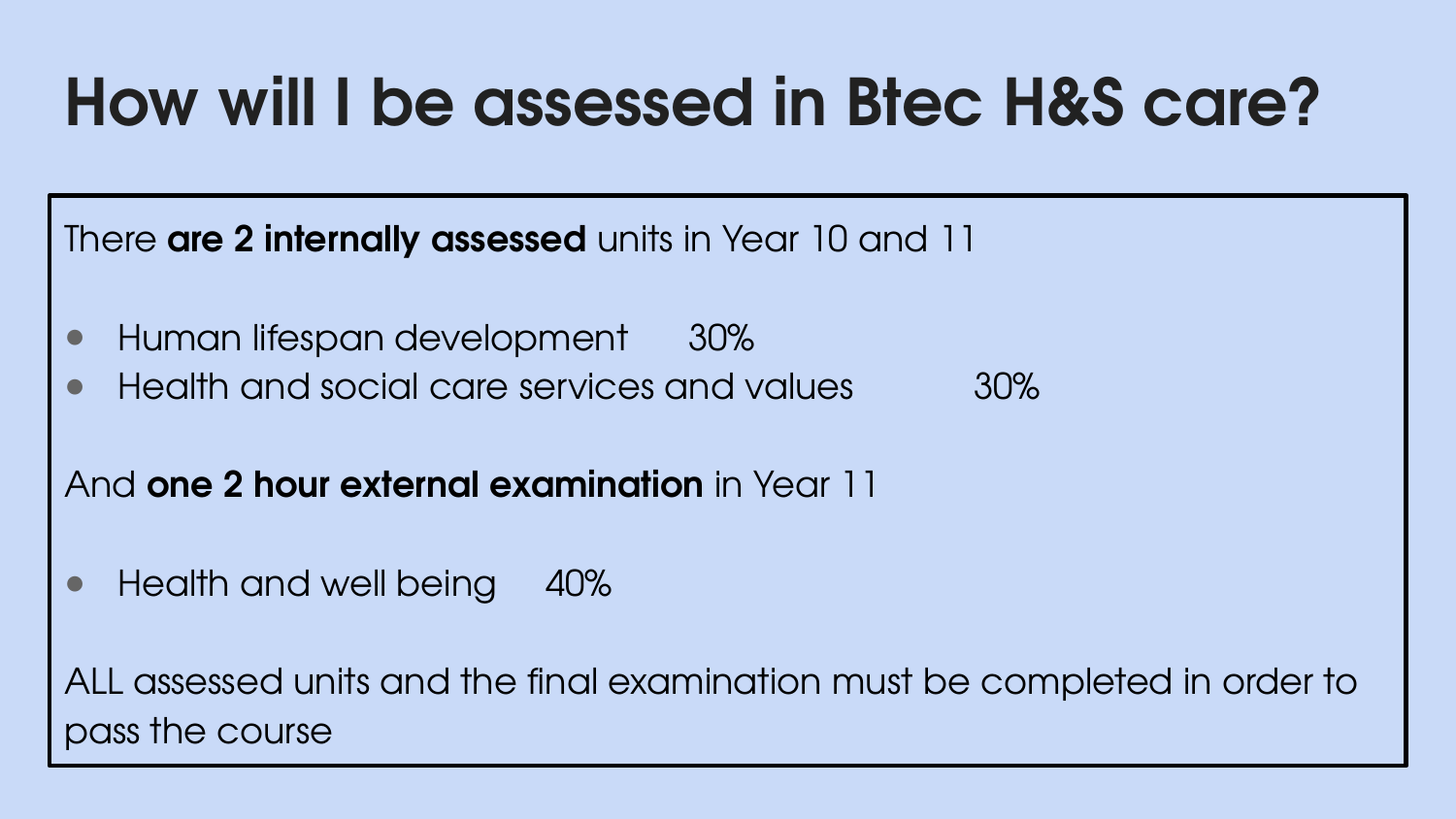

# How will I be assessed in Btec H&S care?
There are 2 internally assessed units in Year 10 and 11

Human lifespan development				30%
Health and social care services and values		30%

And one 2 hour external examination in Year 11

Health and well being				40%

ALL assessed units and the final examination must be completed in order to pass the course